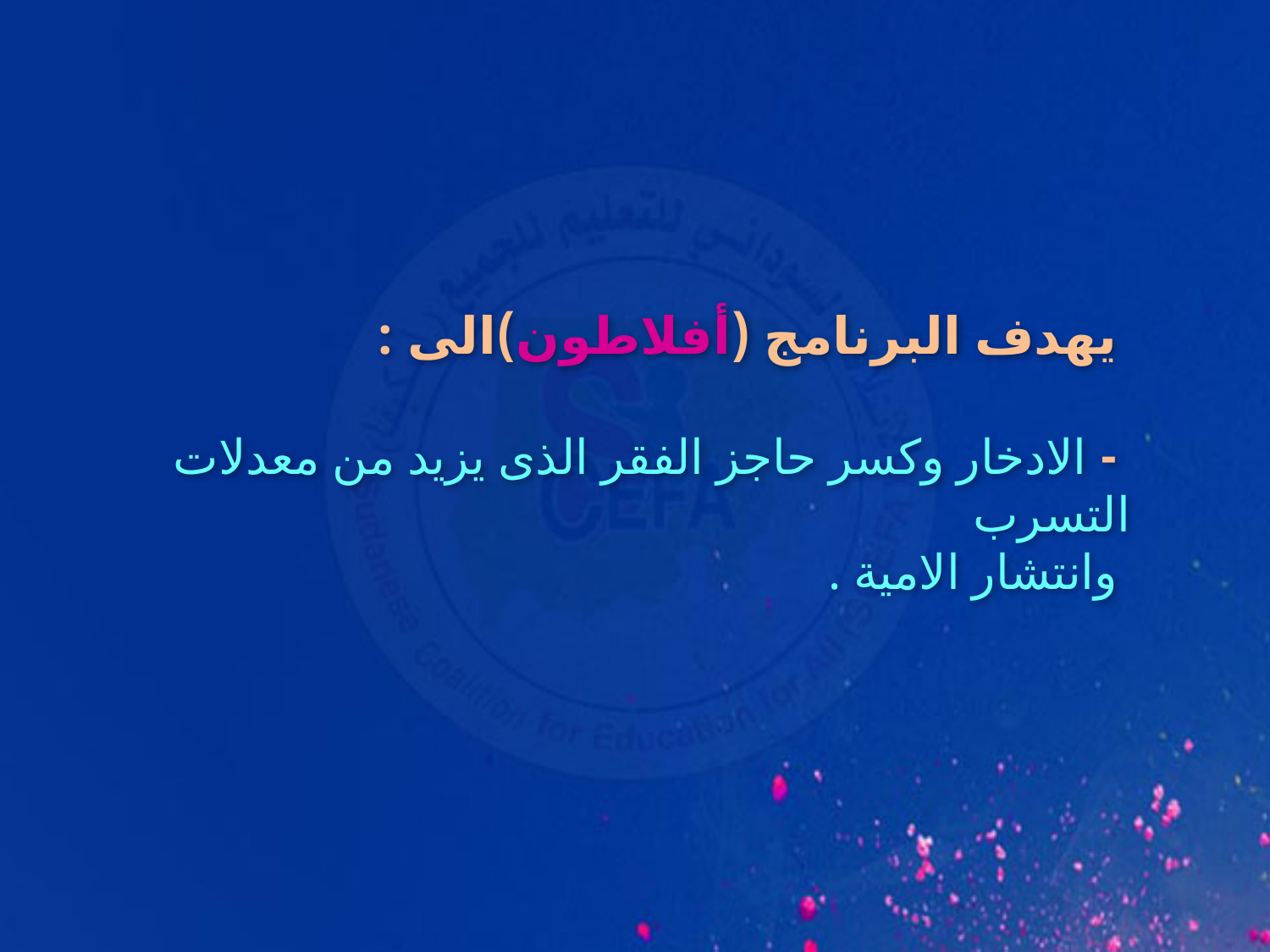

يهدف البرنامج (أفلاطون)الى :

 - الادخار وكسر حاجز الفقر الذى يزيد من معدلات التسرب
 وانتشار الامية .